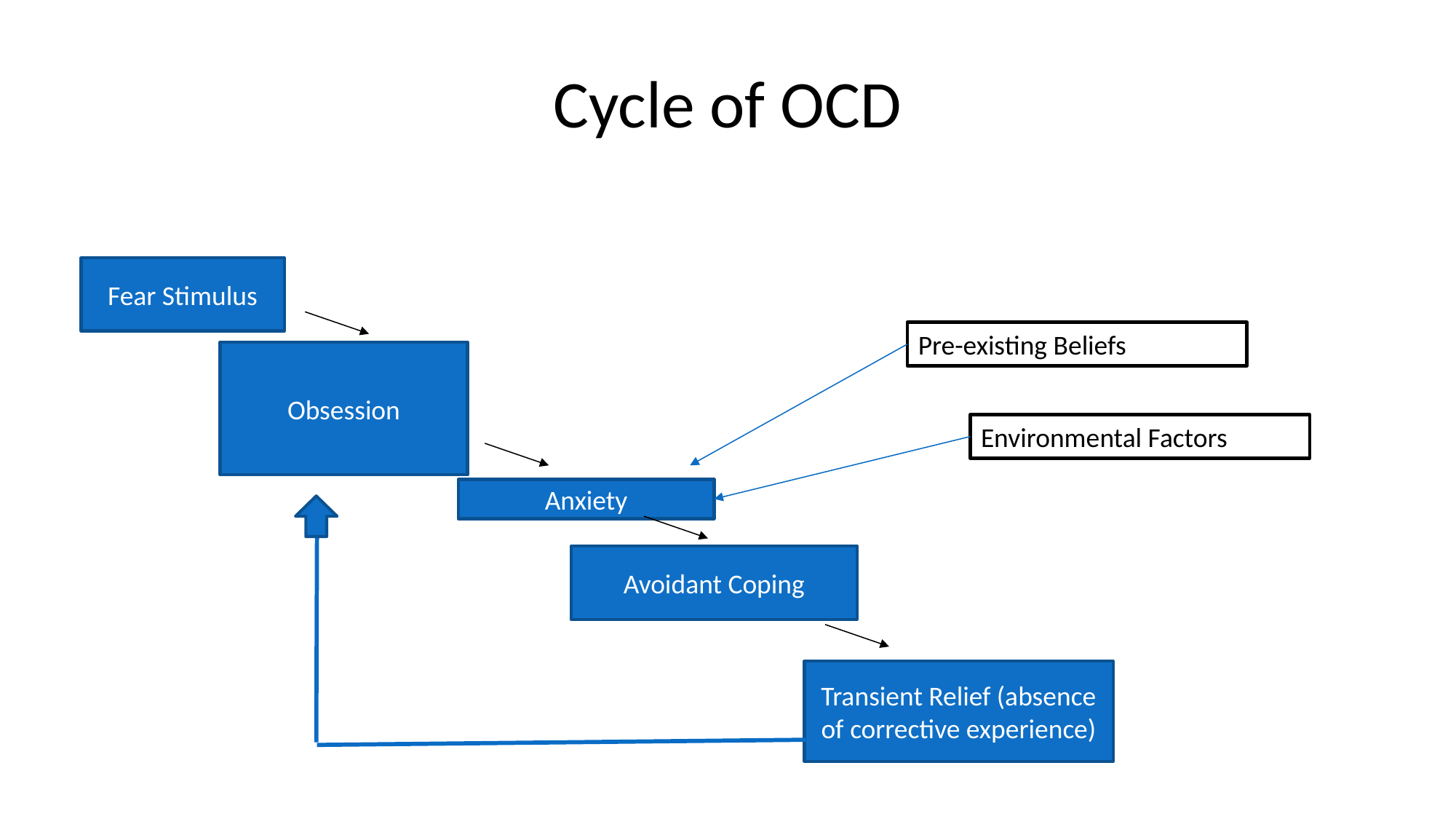

# Cycle of OCD
Fear Stimulus
Pre-existing Beliefs
Obsession
Environmental Factors
Anxiety

Avoidant Coping
Transient Relief (absence of corrective experience)